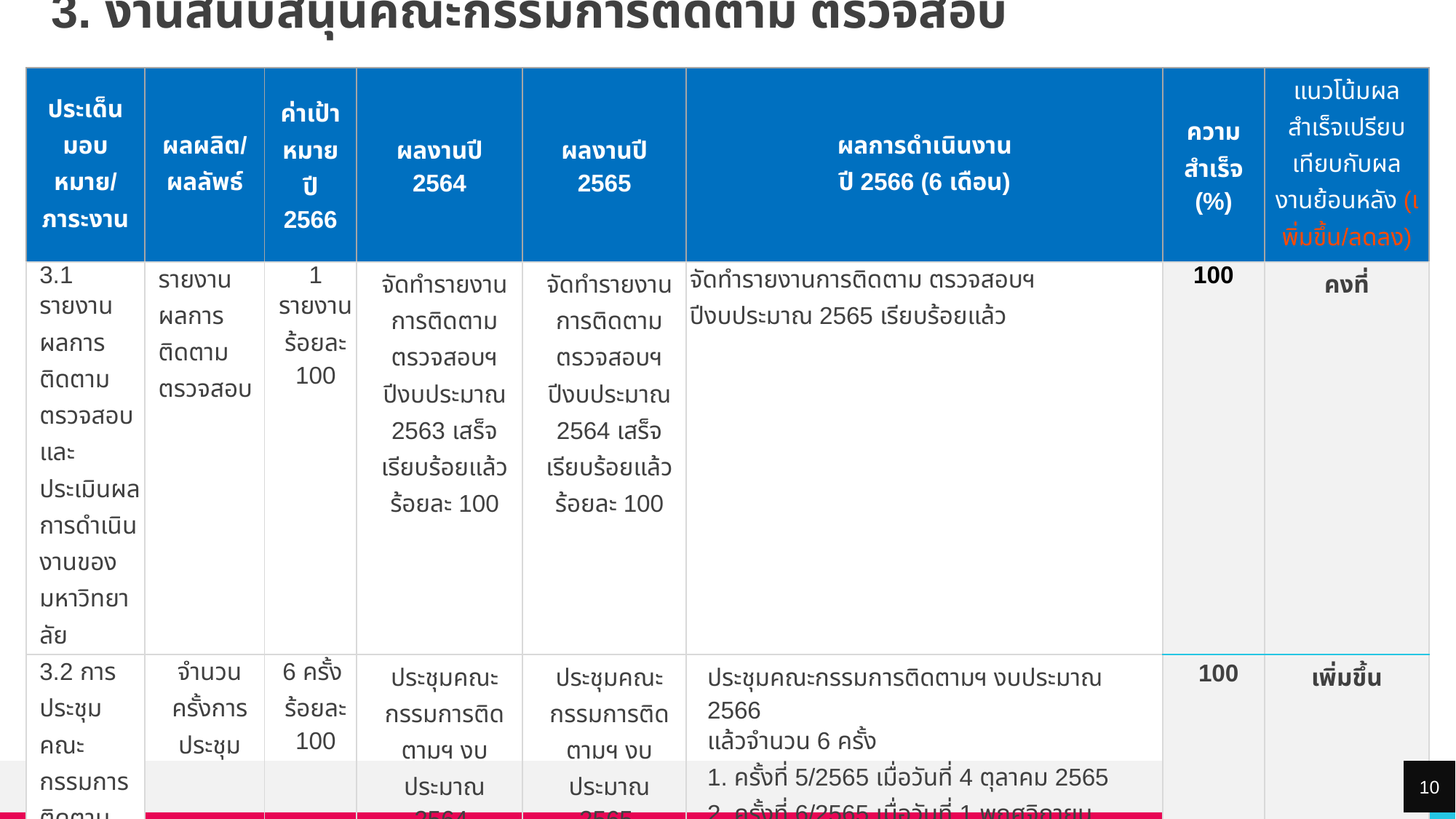

# 3. งานสนับสนุนคณะกรรมการติดตาม ตรวจสอบ
| ประเด็นมอบหมาย/ ภาระงาน | ผลผลิต/ผลลัพธ์ | ค่าเป้าหมาย ปี 2566 | ผลงานปี 2564 | ผลงานปี 2565 | ผลการดำเนินงาน ปี 2566 (6 เดือน) | ความ สำเร็จ (%) | แนวโน้มผลสำเร็จเปรียบเทียบกับผลงานย้อนหลัง (เพิ่มขึ้น/ลดลง) |
| --- | --- | --- | --- | --- | --- | --- | --- |
| 3.1 รายงานผลการติดตาม ตรวจสอบและประเมินผลการดำเนินงานของมหาวิทยาลัย | รายงานผลการติดตามตรวจสอบ | 1 รายงาน ร้อยละ 100 | จัดทำรายงานการติดตาม ตรวจสอบฯ ปีงบประมาณ 2563 เสร็จเรียบร้อยแล้ว ร้อยละ 100 | จัดทำรายงานการติดตาม ตรวจสอบฯ ปีงบประมาณ 2564 เสร็จเรียบร้อยแล้ว ร้อยละ 100 | จัดทำรายงานการติดตาม ตรวจสอบฯ ปีงบประมาณ 2565 เรียบร้อยแล้ว | 100 | คงที่ |
| 3.2 การประชุมคณะกรรมการติดตาม ตรวจสอบฯ | จำนวนครั้งการประชุม | 6 ครั้ง ร้อยละ 100 | ประชุมคณะกรรมการติดตามฯ งบประมาณ 2564 แล้วจำนวน 6 ครั้ง ผลการดำเนินงานร้อยละ 100 | ประชุมคณะกรรมการติดตามฯ งบประมาณ 2565 แล้วจำนวน 6 ครั้ง ผลการดำเนินงานร้อยละ 100 | ประชุมคณะกรรมการติดตามฯ งบประมาณ 2566 แล้วจำนวน 6 ครั้ง 1. ครั้งที่ 5/2565 เมื่อวันที่ 4 ตุลาคม 2565 2. ครั้งที่ 6/2565 เมื่อวันที่ 1 พฤศจิกายน 2565 3. ครั้งที่ 7/2565 เมื่อวันที่ 22 พฤศจิกายน 2565 4. ครั้งที่ 8/2565 เมื่อวันที่ 22 ธันวาคม 2565 5. ครั้งที่ 1/2566 เมื่อวันที่ 4 มกราคม 2566 6. ครั้งที่ 2/2566 เมื่อวันที่ 21 มีนาคม 2566 | 100 | เพิ่มขึ้น |
10